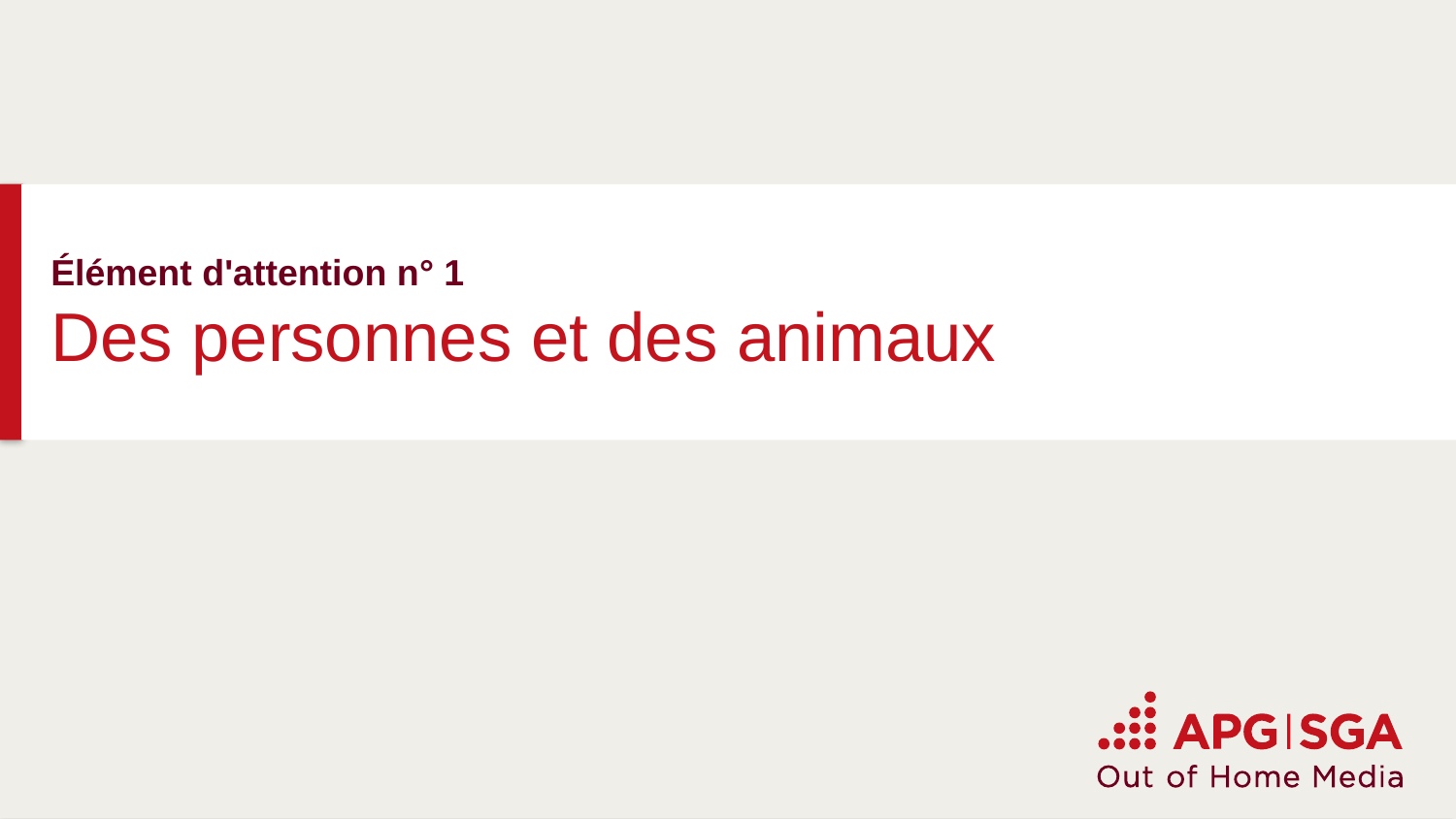

# Élément d'attention n° 1 Des personnes et des animaux